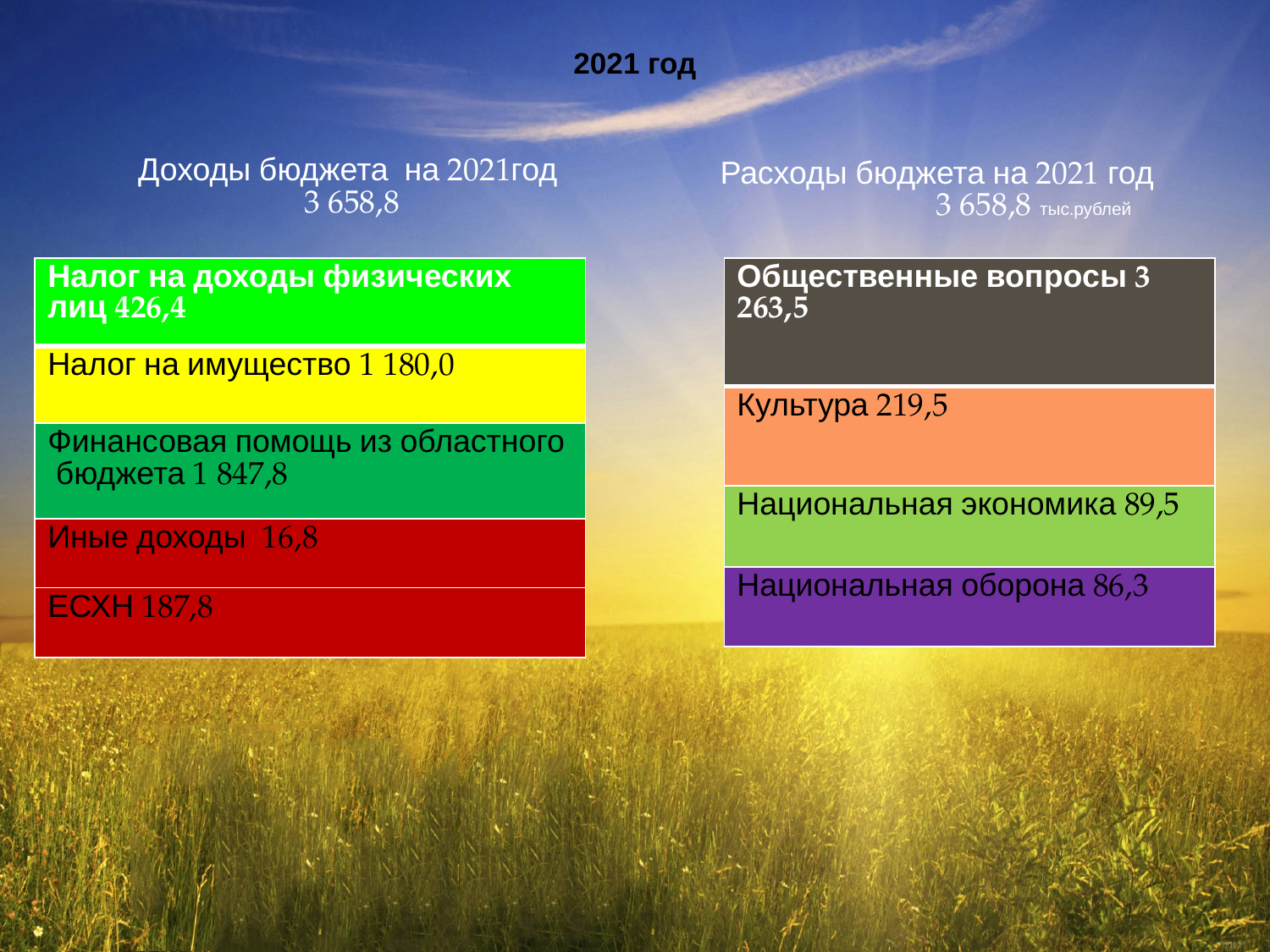

# 2021 год
| Доходы бюджета на 2021год 3 658,8 |
| --- |
| Расходы бюджета на 2021 год 3 658,8 тыс.рублей |
| --- |
| Налог на доходы физических лиц 426,4 |
| --- |
| Налог на имущество 1 180,0 |
| Финансовая помощь из областного бюджета 1 847,8 |
| Иные доходы 16,8 |
| ЕСХН 187,8 |
| Общественные вопросы 3 263,5 |
| --- |
| Культура 219,5 |
| Национальная экономика 89,5 |
| Национальная оборона 86,3 |